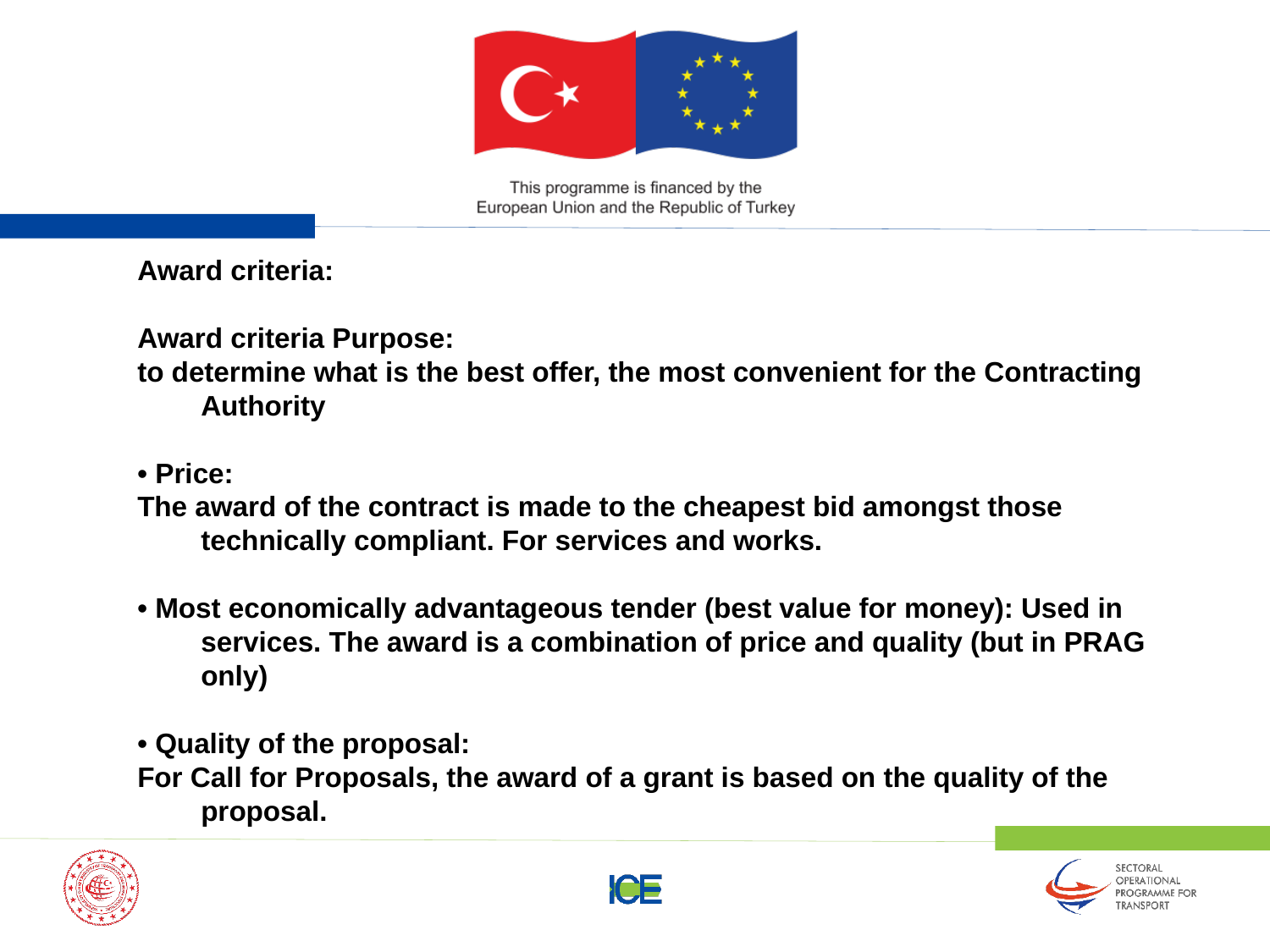

Award criteria:

Award criteria Purpose:
to determine what is the best offer, the most convenient for the Contracting Authority

• Price:
The award of the contract is made to the cheapest bid amongst those technically compliant. For services and works.

• Most economically advantageous tender (best value for money): Used in services. The award is a combination of price and quality (but in PRAG only)

• Quality of the proposal:
For Call for Proposals, the award of a grant is based on the quality of the proposal.